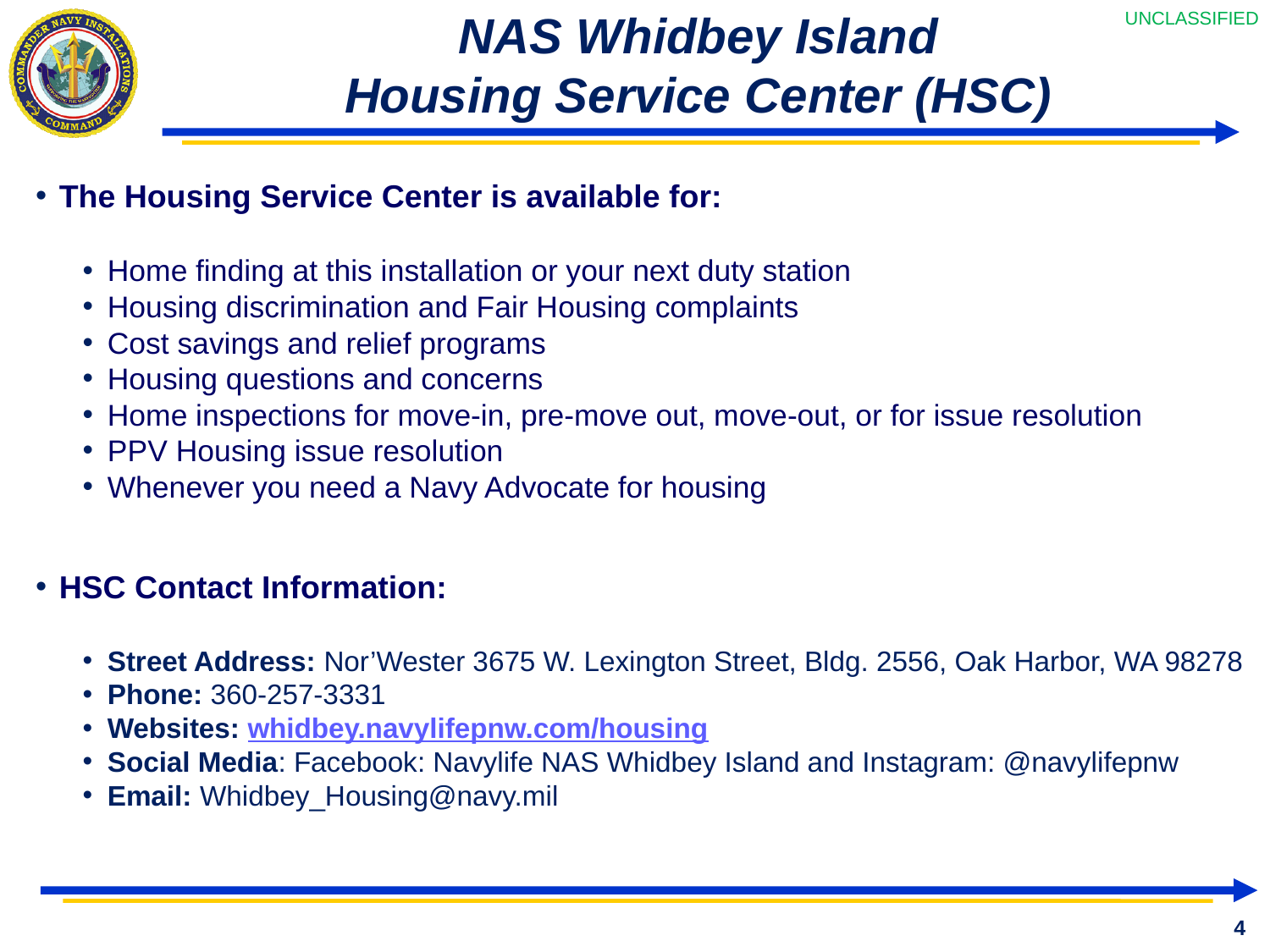

# NAS Whidbey Island Housing Service Center (HSC)
The Housing Service Center is available for:

Home finding at this installation or your next duty station
Housing discrimination and Fair Housing complaints
Cost savings and relief programs
Housing questions and concerns
Home inspections for move-in, pre-move out, move-out, or for issue resolution
PPV Housing issue resolution
Whenever you need a Navy Advocate for housing

HSC Contact Information:

Street Address: Nor’Wester 3675 W. Lexington Street, Bldg. 2556, Oak Harbor, WA 98278
Phone: 360-257-3331
Websites: whidbey.navylifepnw.com/housing
Social Media: Facebook: Navylife NAS Whidbey Island and Instagram: @navylifepnw
Email: Whidbey_Housing@navy.mil
4